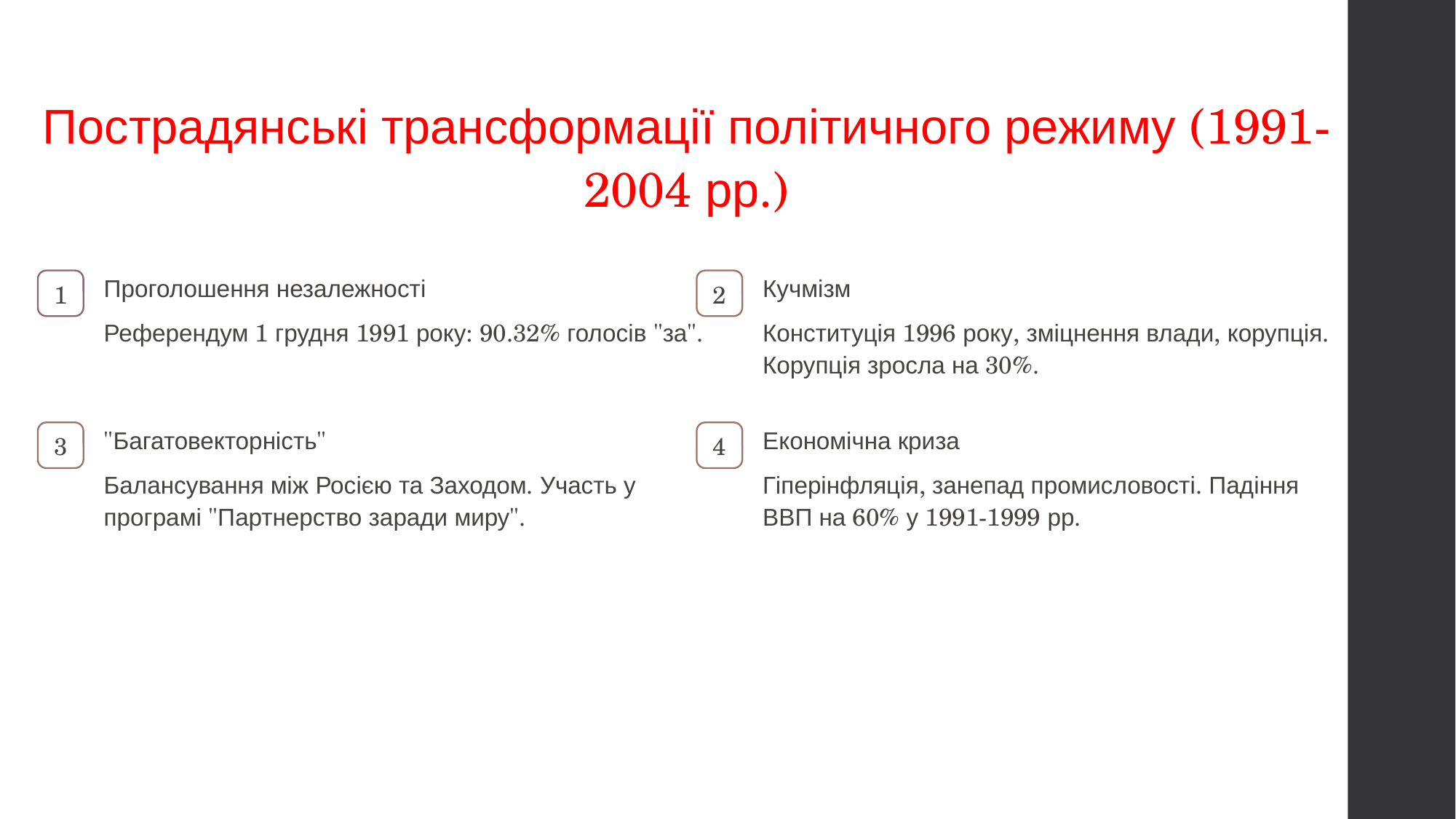

Пострадянські трансформації політичного режиму (1991-2004 рр.)

Проголошення незалежності

Кучмізм
1
2
Референдум 1 грудня 1991 року: 90.32% голосів "за".
Конституція 1996 року, зміцнення влади, корупція. Корупція зросла на 30%.

"Багатовекторність"

Економічна криза
3
4
Балансування між Росією та Заходом. Участь у програмі "Партнерство заради миру".
Гіперінфляція, занепад промисловості. Падіння ВВП на 60% у 1991-1999 рр.